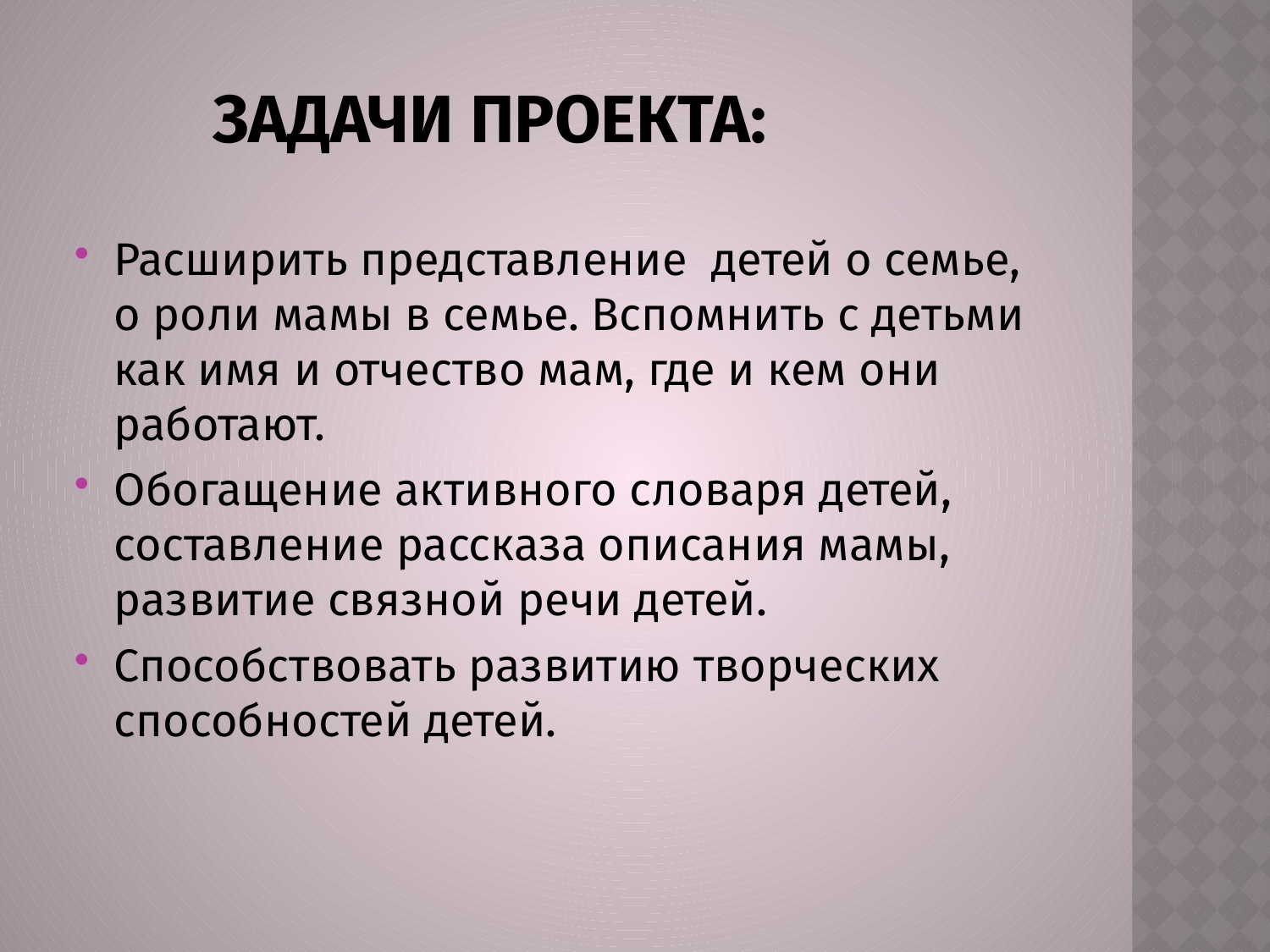

# Задачи проекта:
Расширить представление  детей о семье, о роли мамы в семье. Вспомнить с детьми как имя и отчество мам, где и кем они работают.
Обогащение активного словаря детей, составление рассказа описания мамы, развитие связной речи детей.
Способствовать развитию творческих способностей детей.